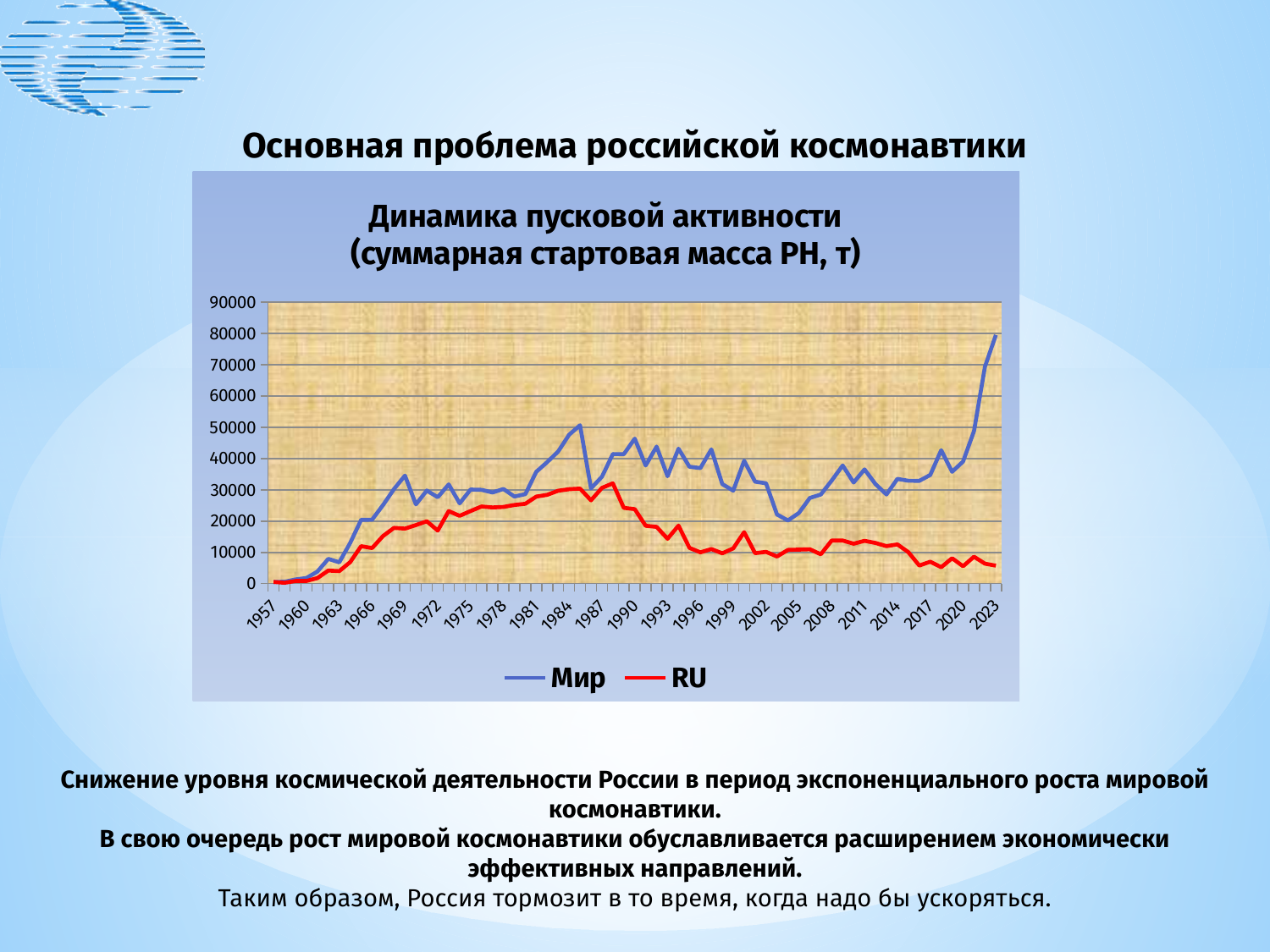

Основная проблема российской космонавтики

### Chart: Динамика пусковой активности (суммарная стартовая масса РН, т)

| Category | Мир | RU |
|---|---|---|
| 1957 | 534.0 | 534.0 |
| 1958 | 584.3800000000001 | 269.3 |
| 1959 | 1338.1 | 837.0 |
| 1960 | 1793.241 | 861.0 |
| 1961 | 3837.849 | 1758.0 |
| 1962 | 7919.5790000000015 | 4175.77 |
| 1963 | 6802.9169999999995 | 3982.5400000000004 |
| 1964 | 13006.618999999999 | 6880.969999999998 |
| 1965 | 20392.675000000003 | 11972.25 |
| 1966 | 20437.247 | 11361.159999999998 |
| 1967 | 25118.213999999996 | 15209.729999999998 |
| 1968 | 30231.127999999997 | 17813.859999999997 |
| 1969 | 34524.682 | 17578.34 |
| 1970 | 25327.939000000002 | 18711.58 |
| 1971 | 29753.714 | 19922.120000000003 |
| 1972 | 27619.772999999994 | 16951.519999999997 |
| 1973 | 31724.87800000001 | 23173.50000000001 |
| 1974 | 25656.482000000004 | 21672.460000000006 |
| 1975 | 30078.698000000008 | 23207.750000000007 |
| 1976 | 29972.275999999998 | 24658.239999999998 |
| 1977 | 29131.894000000004 | 24345.22 |
| 1978 | 30246.464 | 24505.0 |
| 1979 | 27841.394 | 25128.0 |
| 1980 | 28599.004 | 25522.0 |
| 1981 | 35748.694 | 27825.0 |
| 1982 | 38834.687 | 28378.0 |
| 1983 | 42226.280000000006 | 29692.0 |
| 1984 | 47601.737 | 30177.0 |
| 1985 | 50652.697 | 30376.0 |
| 1986 | 30452.132999999998 | 26617.0 |
| 1987 | 34161.152 | 30604.0 |
| 1988 | 41408.706 | 32053.6 |
| 1989 | 41360.625 | 24218.0 |
| 1990 | 46326.268 | 23803.0 |
| 1991 | 37761.308 | 18491.0 |
| 1992 | 43797.204000000005 | 18146.0 |
| 1993 | 34323.251000000004 | 14342.0 |
| 1994 | 43135.88100000001 | 18535.0 |
| 1995 | 37364.001000000004 | 11434.0 |
| 1996 | 36938.871 | 9992.0 |
| 1997 | 42921.274 | 11044.0 |
| 1998 | 31811.964999999997 | 9695.3 |
| 1999 | 29721.649000000005 | 11265.5 |
| 2000 | 39250.253 | 16439.5 |
| 2001 | 32591.847999999998 | 9743.6 |
| 2002 | 32066.625 | 10145.699999999999 |
| 2003 | 22093.619000000002 | 8669.400000000001 |
| 2004 | 20188.008 | 10776.3 |
| 2005 | 22593.060999999998 | 10866.1 |
| 2006 | 27387.763000000003 | 10984.2 |
| 2007 | 28470.889 | 9372.6 |
| 2008 | 32963.852 | 13800.449999999999 |
| 2009 | 37773.12700000001 | 13779.65 |
| 2010 | 32325.389 | 12747.699999999999 |
| 2011 | 36507.203 | 13682.35 |
| 2012 | 31809.602 | 13000.4 |
| 2013 | 28490.941999999995 | 11974.449999999999 |
| 2014 | 33480.902 | 12531.6 |
| 2015 | 32879.489 | 10048.9 |
| 2016 | 32857.548 | 5769.0 |
| 2017 | 34733.527 | 6998.0 |
| 2018 | 42650.227999999996 | 5227.0 |
| 2019 | 35749.924999999996 | 8128.0 |
| 2020 | 39013.167 | 5547.0 |
| 2021 | 48774.505999999994 | 8603.0 |
| 2022 | 69354.77 | 6375.0 |
| 2023 | 79517.05174444444 | 5737.1 |
Снижение уровня космической деятельности России в период экспоненциального роста мировой космонавтики.
В свою очередь рост мировой космонавтики обуславливается расширением экономически эффективных направлений.
Таким образом, Россия тормозит в то время, когда надо бы ускоряться.